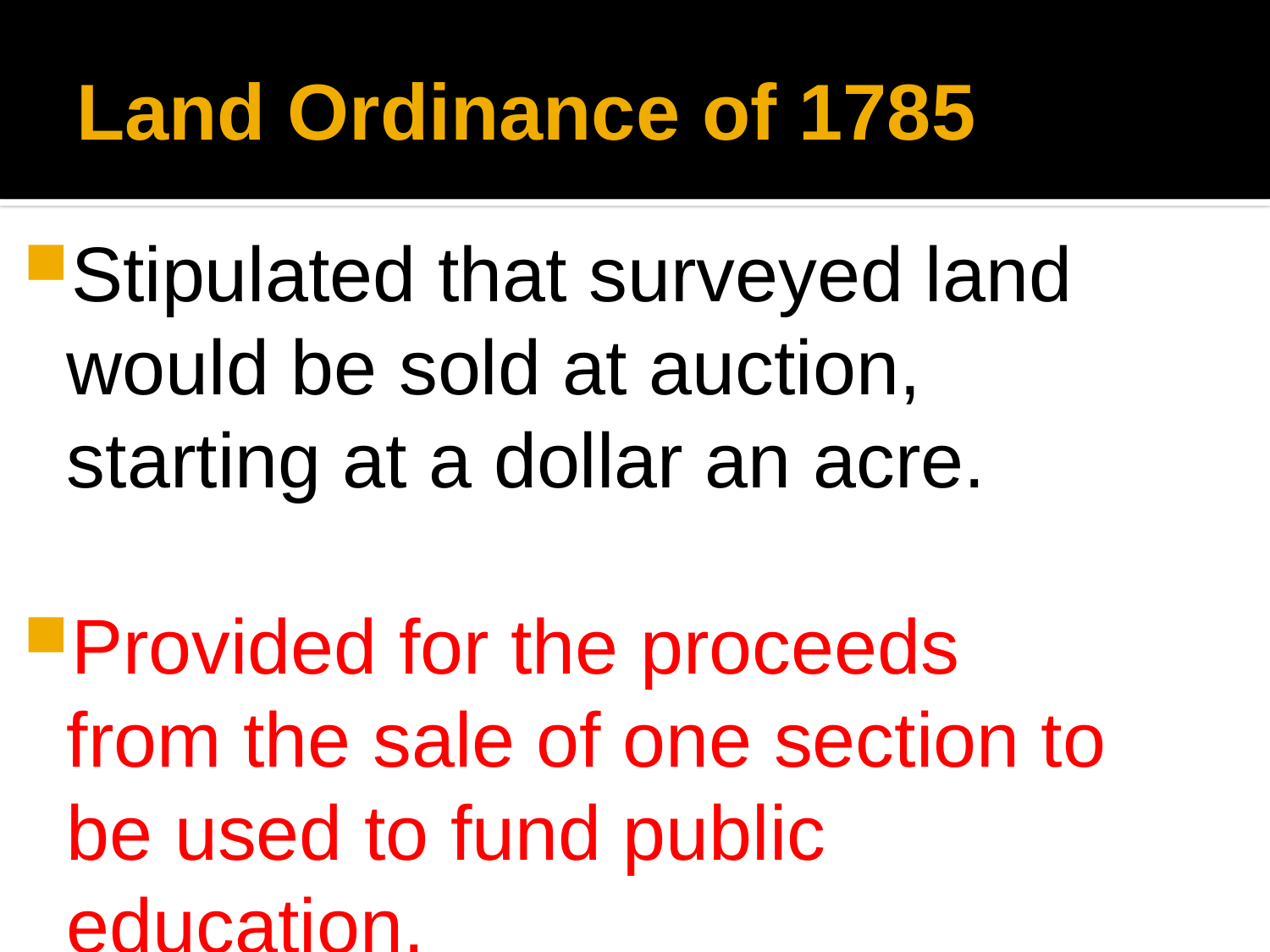

# Land Ordinance of 1785
Stipulated that surveyed land would be sold at auction, starting at a dollar an acre.

Provided for the proceeds from the sale of one section to be used to fund public education.